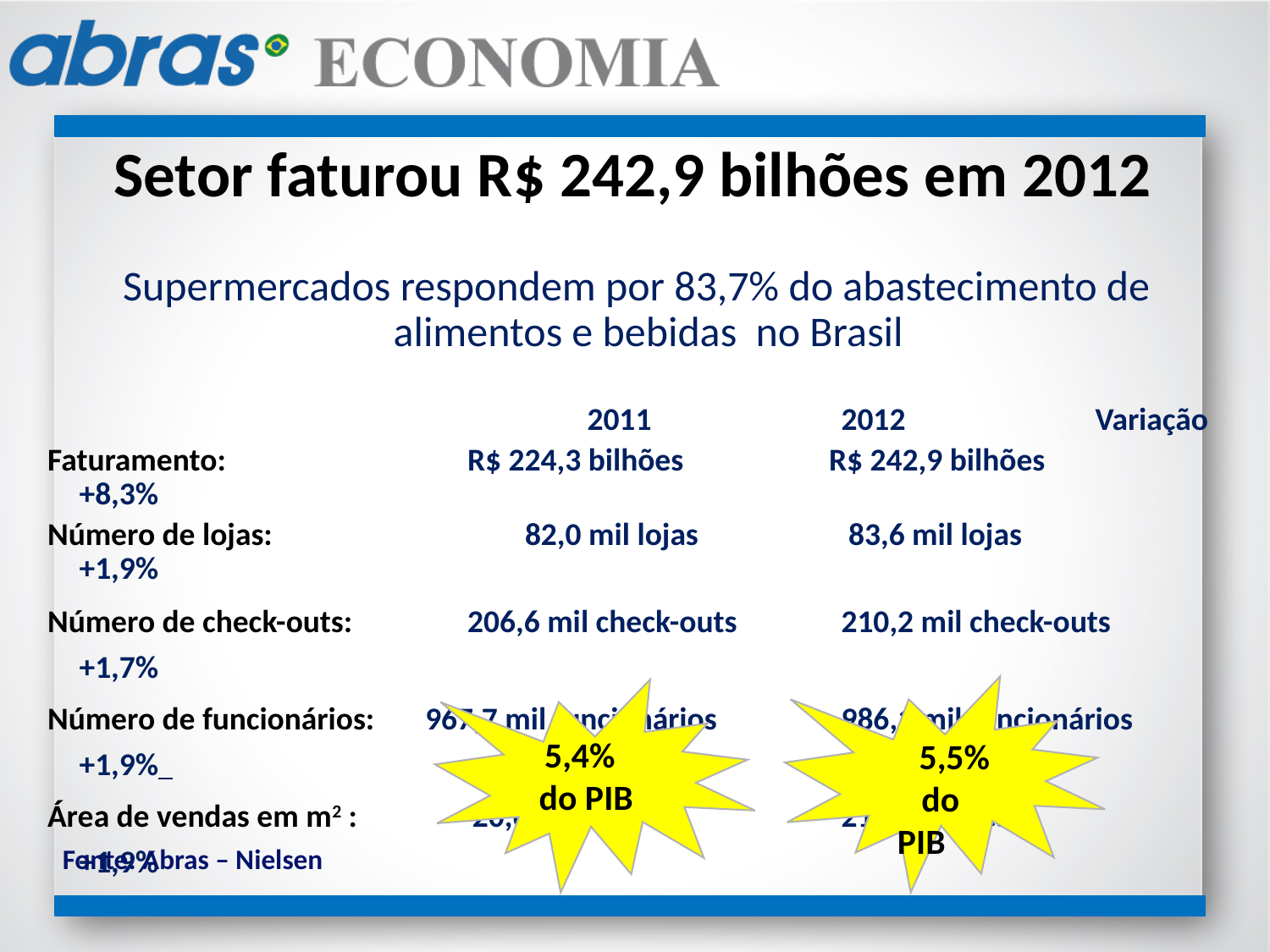

Setor faturou R$ 242,9 bilhões em 2012

 Supermercados respondem por 83,7% do abastecimento de alimentos e bebidas  no Brasil

					2011		2012	      	Variação
Faturamento:	       	 R$ 224,3 bilhões	                R$ 242,9 bilhões	        +8,3%
Número de lojas: 	                 	         82,0 mil lojas 		 83,6 mil lojas                  +1,9%
Número de check-outs: 	 206,6 mil check-outs	210,2 mil check-outs      +1,7%
Número de funcionários:       967,7 mil funcionários	986,1 mil funcionários   +1,9%
Área de vendas em m2 :                20,6 milhões		21,0 milhões                     +1,9%

   5,5%    do PIB

   5,4%
  do PIB
Fonte: Abras – Nielsen